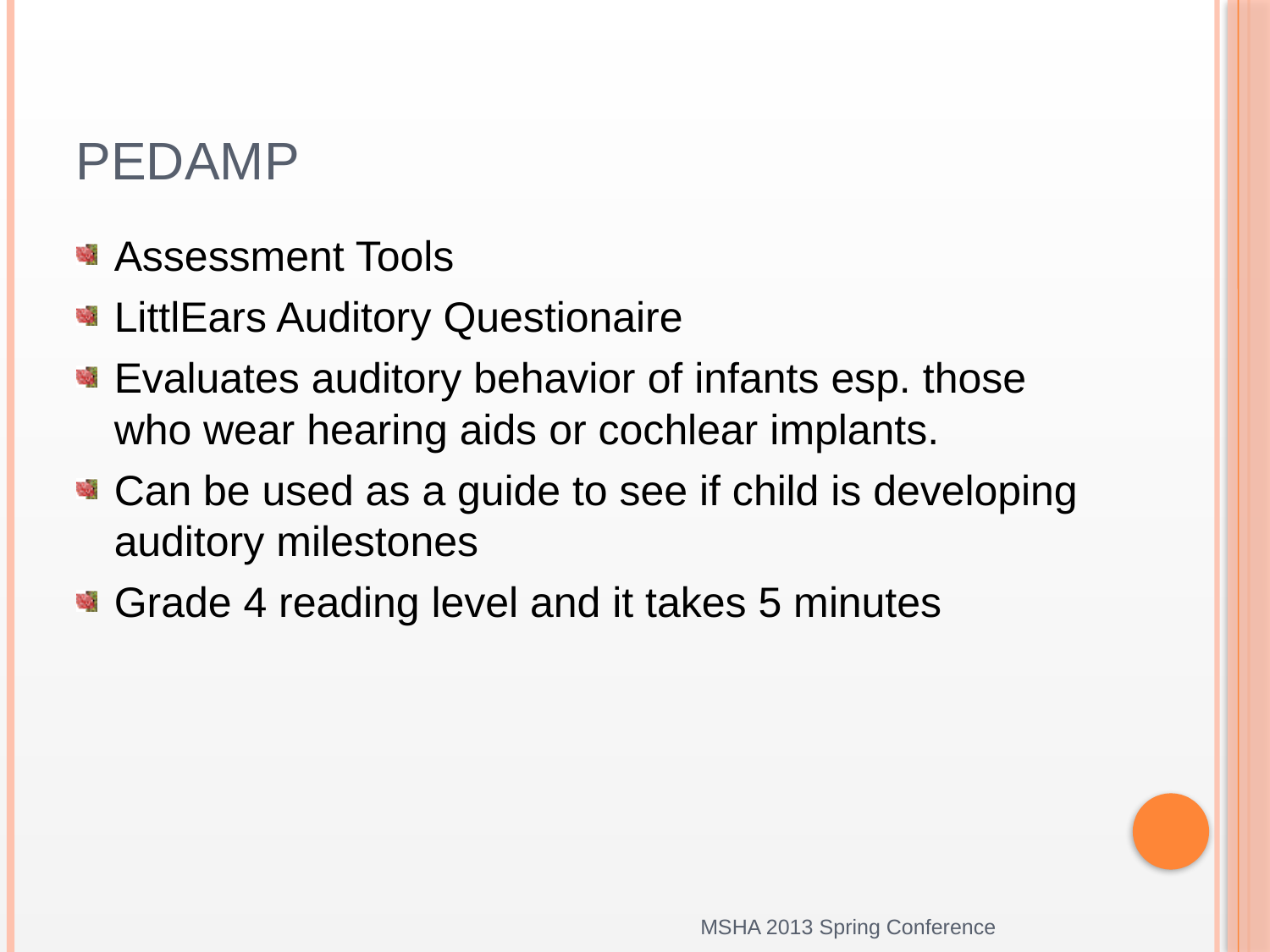

# PedAMP
Assessment Tools
LittlEars Auditory Questionaire
Evaluates auditory behavior of infants esp. those who wear hearing aids or cochlear implants.
Can be used as a guide to see if child is developing auditory milestones
Grade 4 reading level and it takes 5 minutes
MSHA 2013 Spring Conference